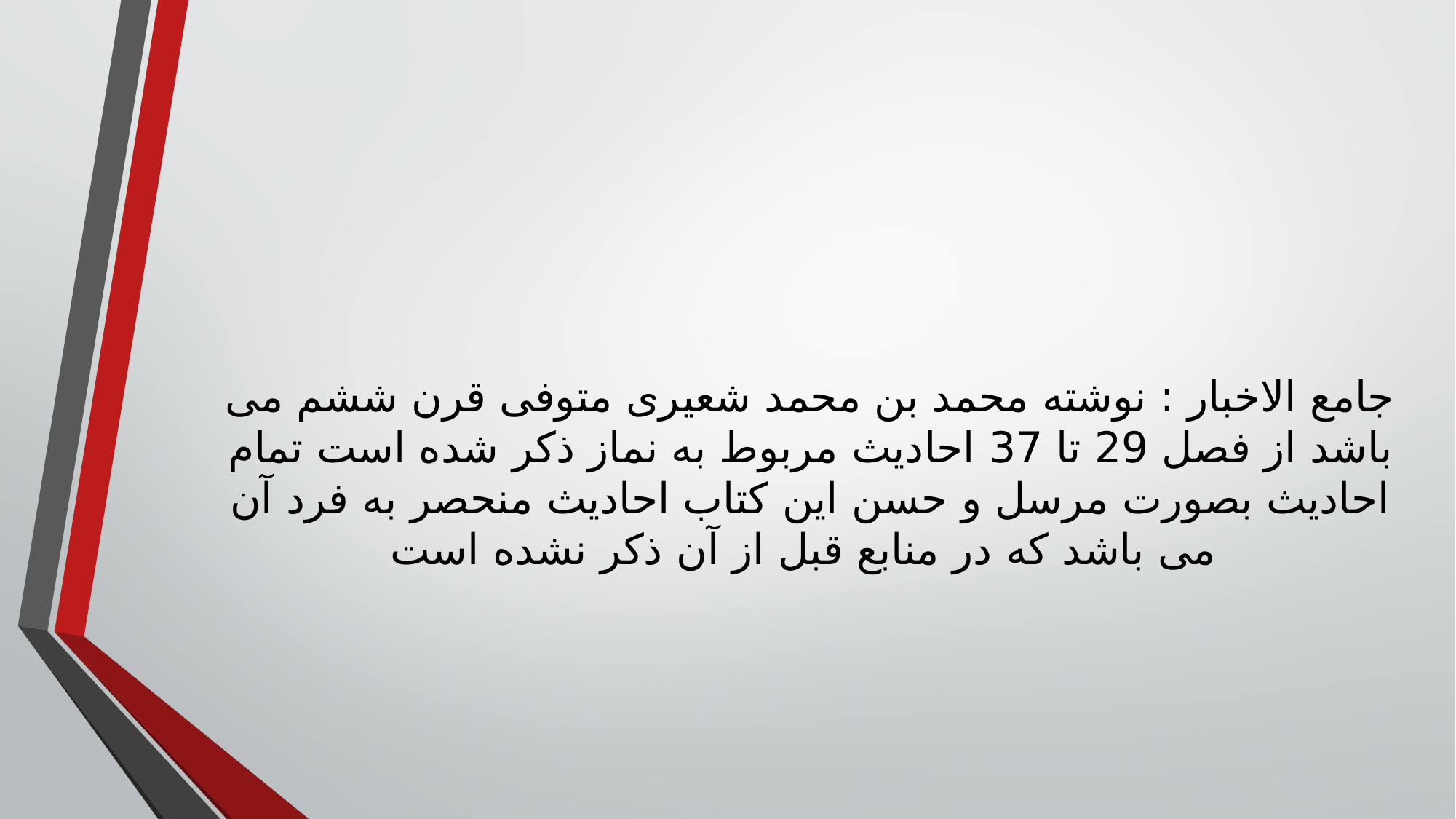

جامع الاخبار : نوشته محمد بن محمد شعیری متوفی قرن ششم می باشد از فصل 29 تا 37 احادیث مربوط به نماز ذکر شده است تمام احادیث بصورت مرسل و حسن این کتاب احادیث منحصر به فرد آن می باشد که در منابع قبل از آن ذکر نشده است